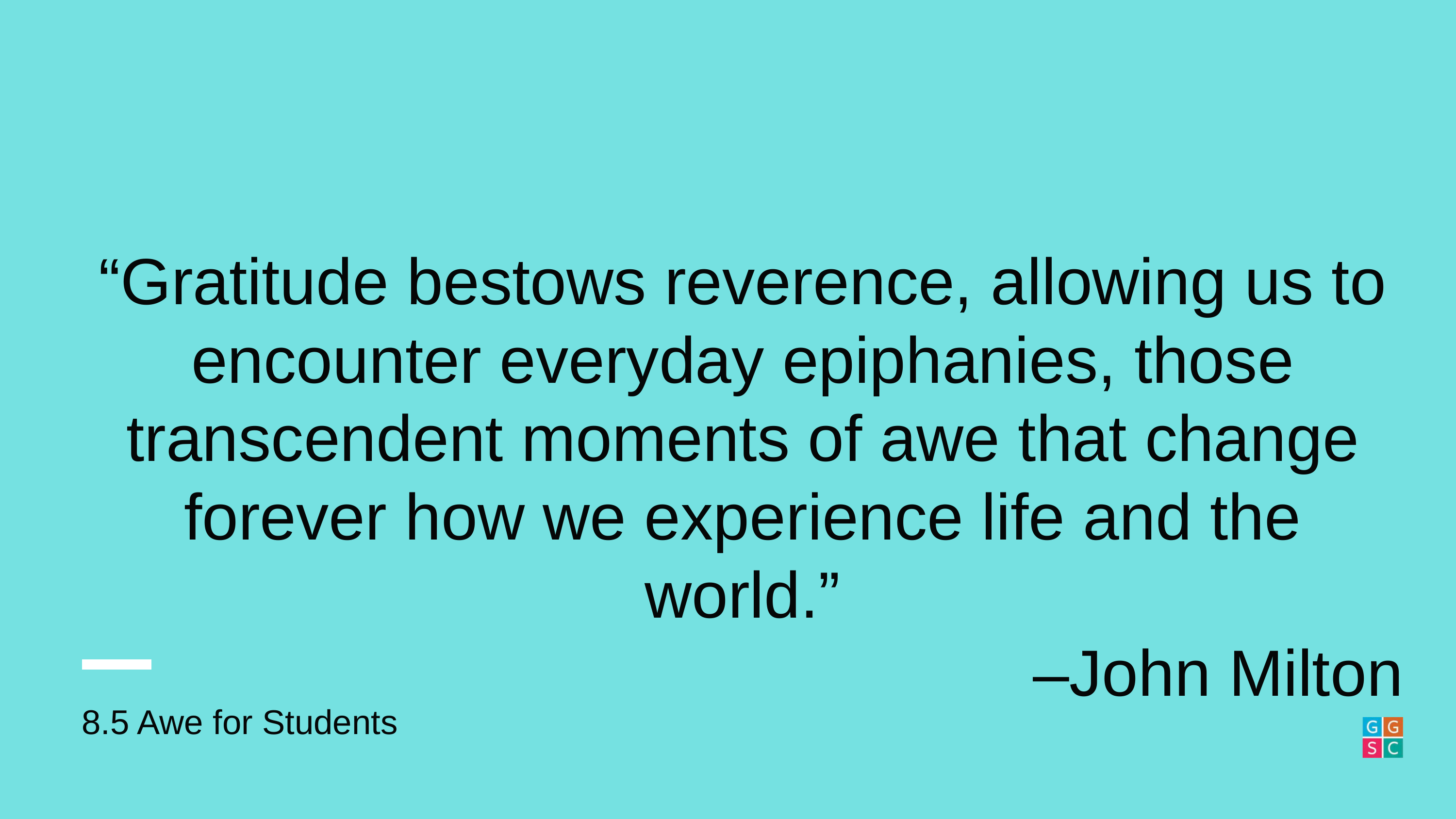

“Gratitude bestows reverence, allowing us to encounter everyday epiphanies, those transcendent moments of awe that change forever how we experience life and the world.”
–John Milton

8.5 Awe for Students